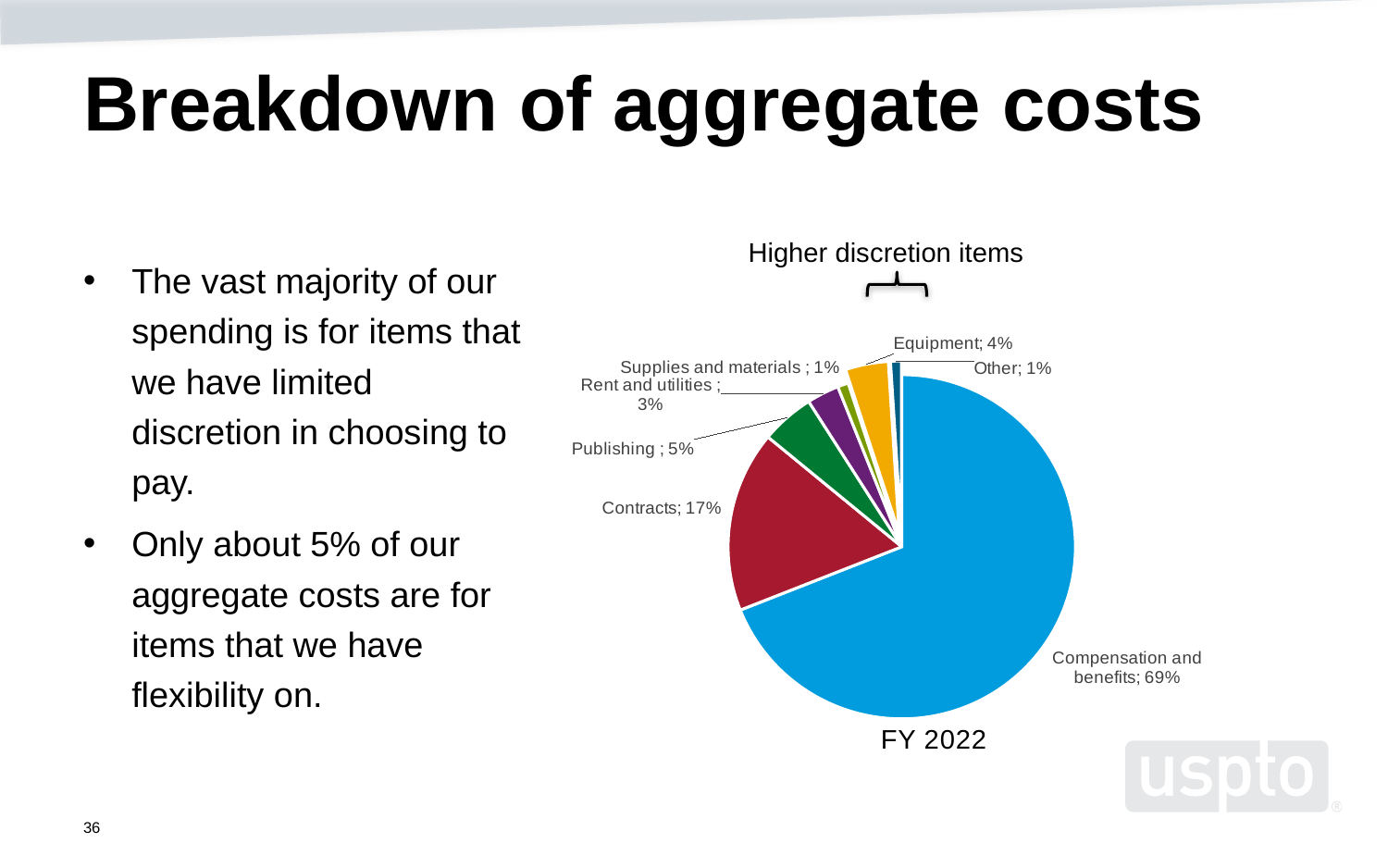

# Breakdown of aggregate costs
Higher discretion items
The vast majority of our spending is for items that we have limited discretion in choosing to pay.
Only about 5% of our aggregate costs are for items that we have flexibility on.

### Chart: FY 2022

| Category | Share of aggregate cost |
|---|---|
| Compensation and benefits | 0.69 |
| Contracts | 0.17 |
| Publishing  | 0.05 |
| Rent and utilities  | 0.03 |
| Supplies and materials  | 0.01 |
| Equipment | 0.04 |
| Other | 0.01 |
36